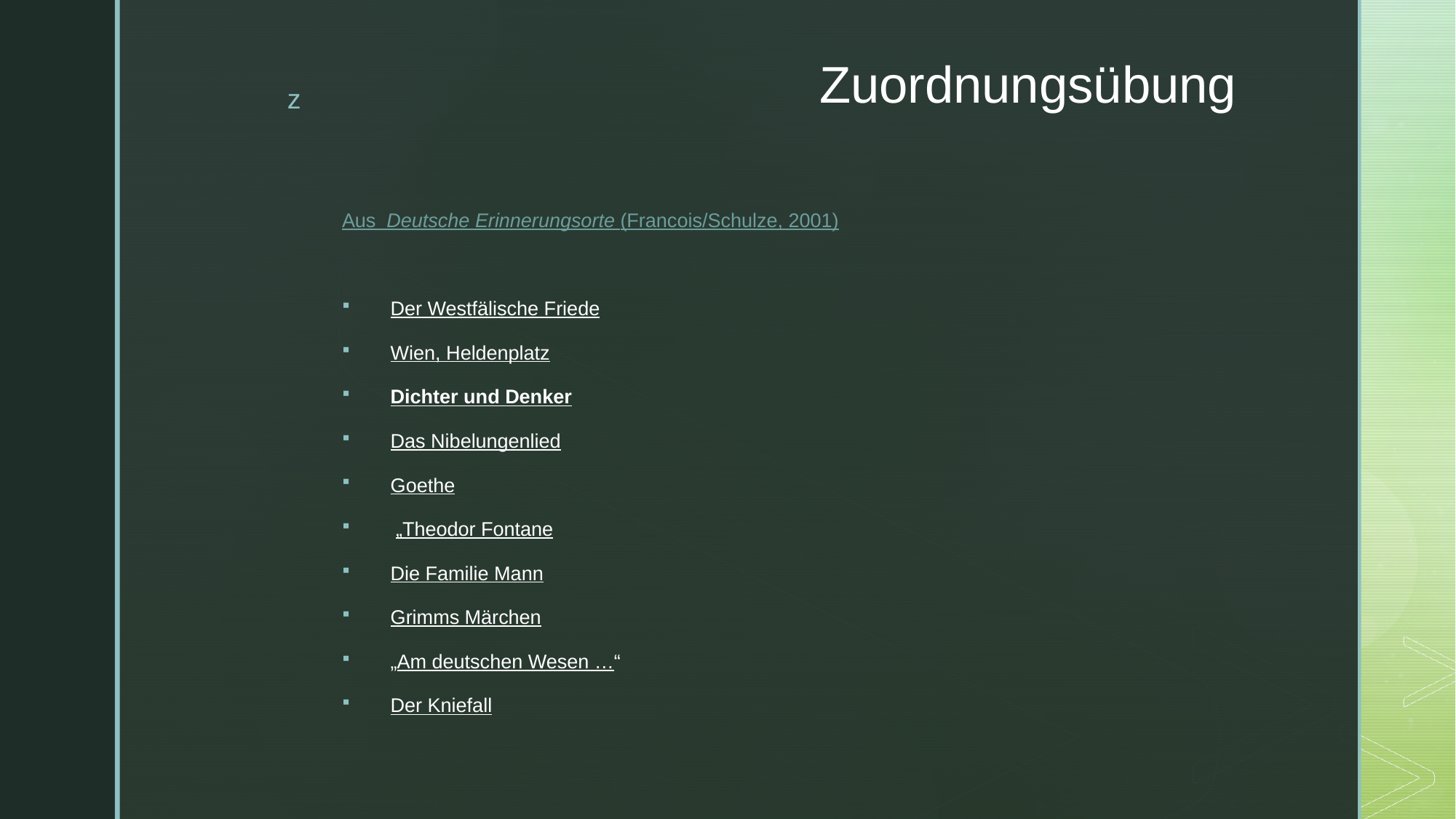

# Zuordnungsübung

Aus  Deutsche Erinnerungsorte (Francois/Schulze, 2001)

Der Westfälische Friede
Wien, Heldenplatz
Dichter und Denker
Das Nibelungenlied
Goethe
 „Theodor Fontane
Die Familie Mann
Grimms Märchen
„Am deutschen Wesen …“
Der Kniefall